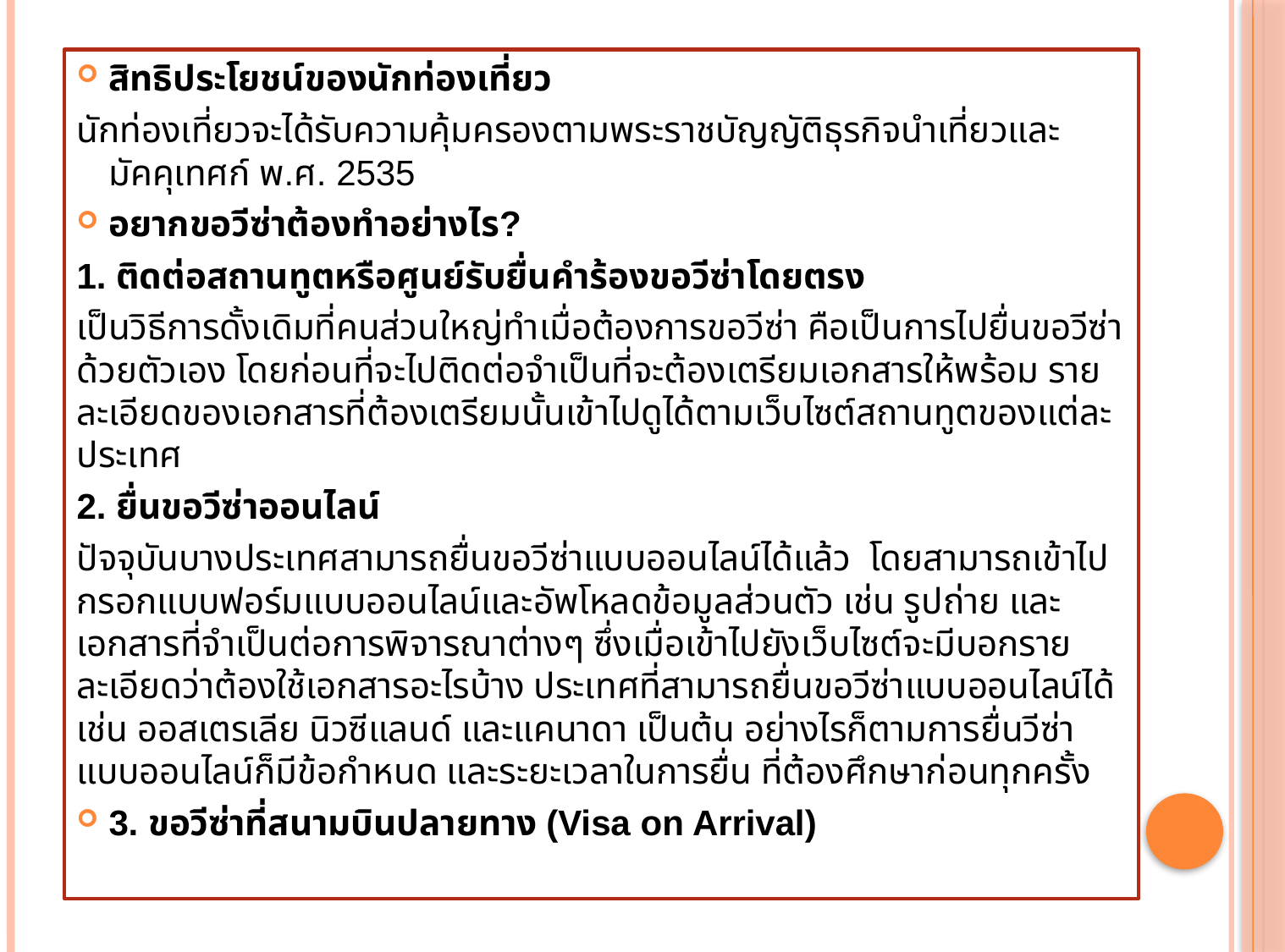

สิทธิประโยชน์ของนักท่องเที่ยว
นักท่องเที่ยวจะได้รับความคุ้มครองตามพระราชบัญญัติธุรกิจนำเที่ยวและมัคคุเทศก์ พ.ศ. 2535
อยากขอวีซ่าต้องทำอย่างไร?
1. ติดต่อสถานทูตหรือศูนย์รับยื่นคำร้องขอวีซ่าโดยตรง
เป็นวิธีการดั้งเดิมที่คนส่วนใหญ่ทำเมื่อต้องการขอวีซ่า คือเป็นการไปยื่นขอวีซ่าด้วยตัวเอง โดยก่อนที่จะไปติดต่อจำเป็นที่จะต้องเตรียมเอกสารให้พร้อม รายละเอียดของเอกสารที่ต้องเตรียมนั้นเข้าไปดูได้ตามเว็บไซต์สถานทูตของแต่ละประเทศ
2. ยื่นขอวีซ่าออนไลน์
ปัจจุบันบางประเทศสามารถยื่นขอวีซ่าแบบออนไลน์ได้แล้ว  โดยสามารถเข้าไปกรอกแบบฟอร์มแบบออนไลน์และอัพโหลดข้อมูลส่วนตัว เช่น รูปถ่าย และเอกสารที่จำเป็นต่อการพิจารณาต่างๆ ซึ่งเมื่อเข้าไปยังเว็บไซต์จะมีบอกรายละเอียดว่าต้องใช้เอกสารอะไรบ้าง ประเทศที่สามารถยื่นขอวีซ่าแบบออนไลน์ได้ เช่น ออสเตรเลีย นิวซีแลนด์ และแคนาดา เป็นต้น อย่างไรก็ตามการยื่นวีซ่าแบบออนไลน์ก็มีข้อกำหนด และระยะเวลาในการยื่น ที่ต้องศึกษาก่อนทุกครั้ง
3. ขอวีซ่าที่สนามบินปลายทาง (Visa on Arrival)